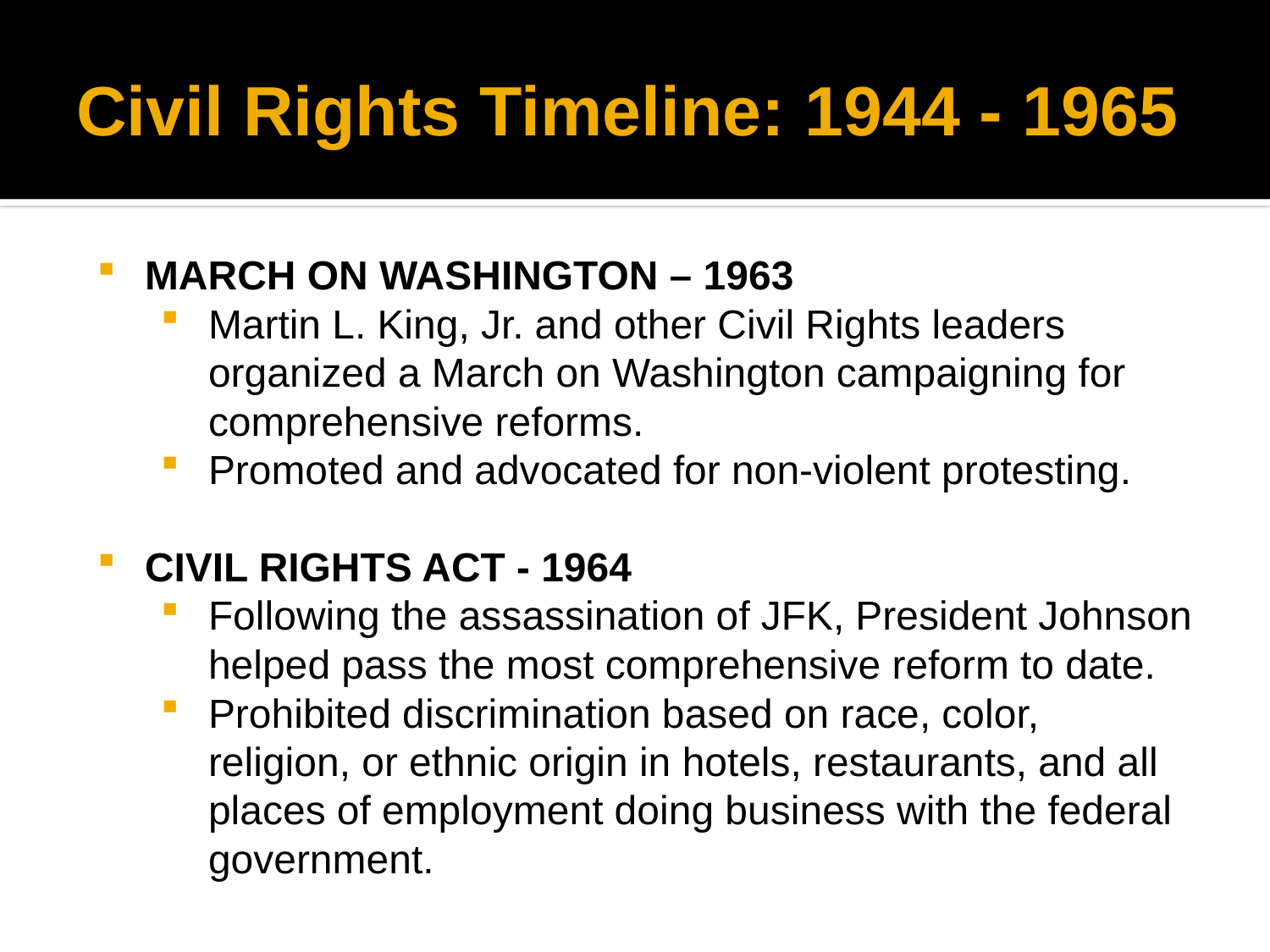

# Civil Rights Timeline: 1944 - 1965
MARCH ON WASHINGTON – 1963
Martin L. King, Jr. and other Civil Rights leaders organized a March on Washington campaigning for comprehensive reforms.
Promoted and advocated for non-violent protesting.

CIVIL RIGHTS ACT - 1964
Following the assassination of JFK, President Johnson helped pass the most comprehensive reform to date.
Prohibited discrimination based on race, color, religion, or ethnic origin in hotels, restaurants, and all places of employment doing business with the federal government.